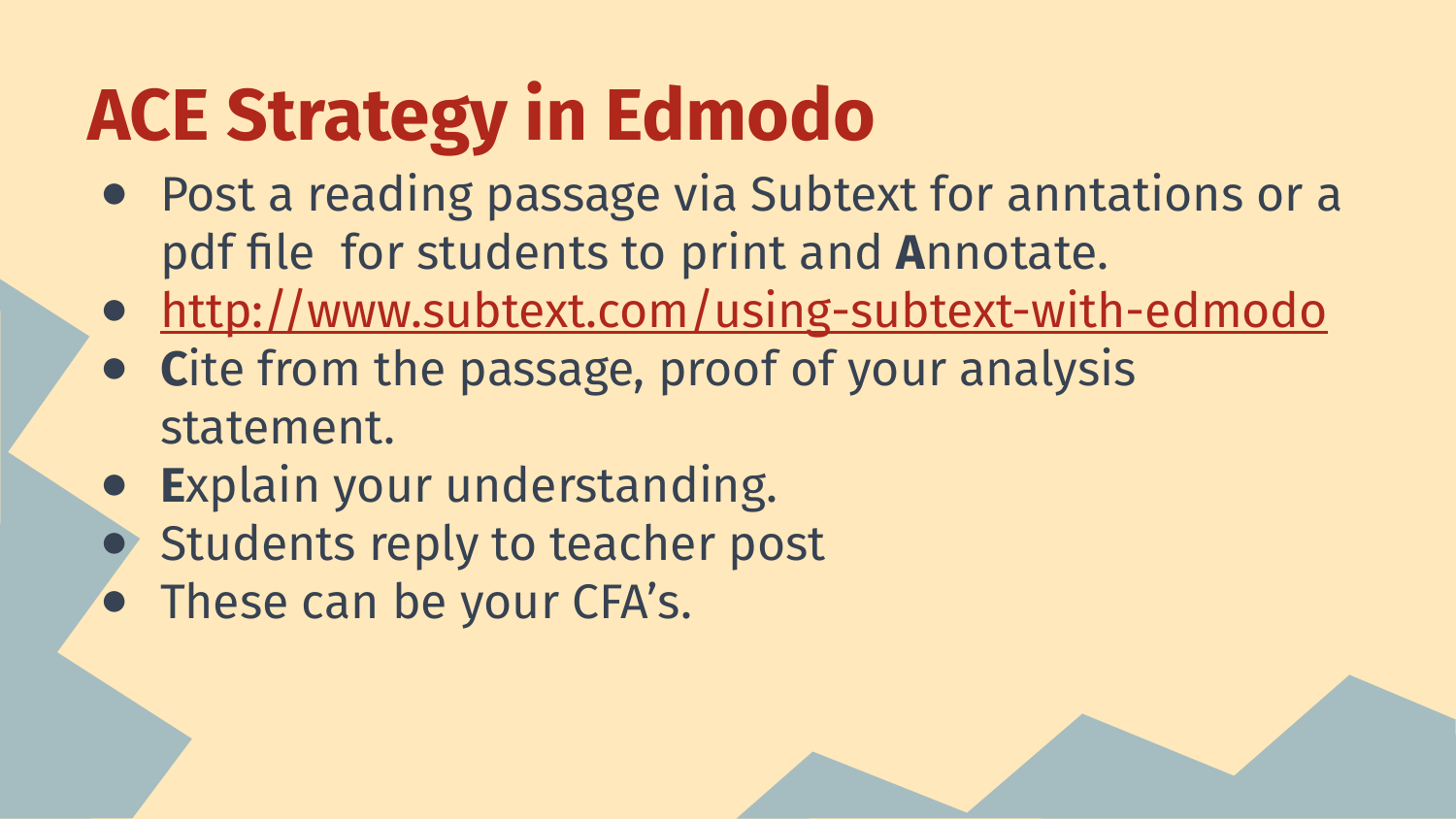

# ACE Strategy in Edmodo
Post a reading passage via Subtext for anntations or a pdf file  for students to print and Annotate.
http://www.subtext.com/using-subtext-with-edmodo
Cite from the passage, proof of your analysis statement.
Explain your understanding.
Students reply to teacher post
These can be your CFA’s.